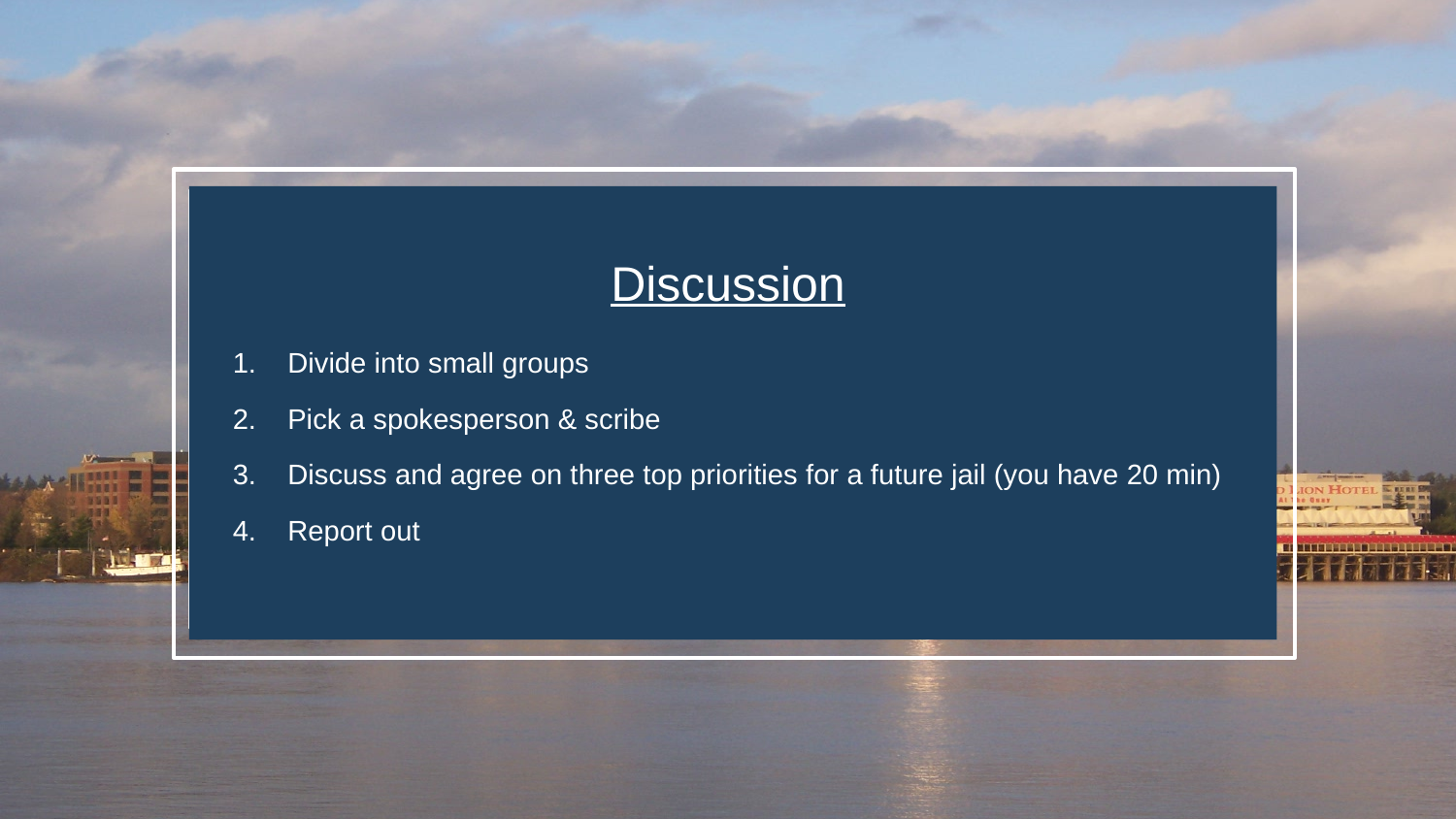

Discussion

Divide into small groups

Pick a spokesperson & scribe

Discuss and agree on three top priorities for a future jail (you have 20 min)

Report out